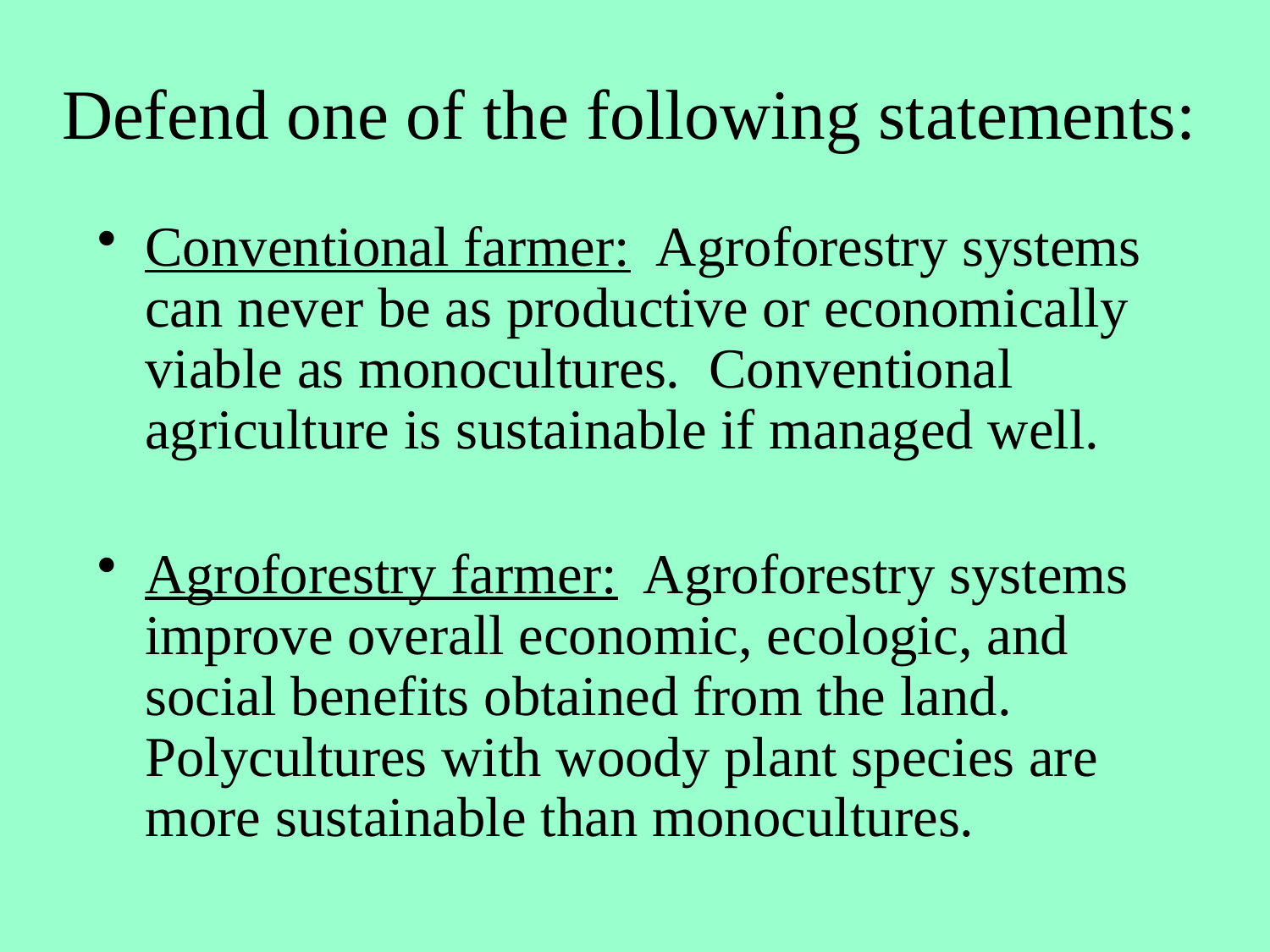

# Defend one of the following statements:
Conventional farmer:  Agroforestry systems can never be as productive or economically viable as monocultures.  Conventional agriculture is sustainable if managed well.

Agroforestry farmer:  Agroforestry systems improve overall economic, ecologic, and social benefits obtained from the land.  Polycultures with woody plant species are more sustainable than monocultures.